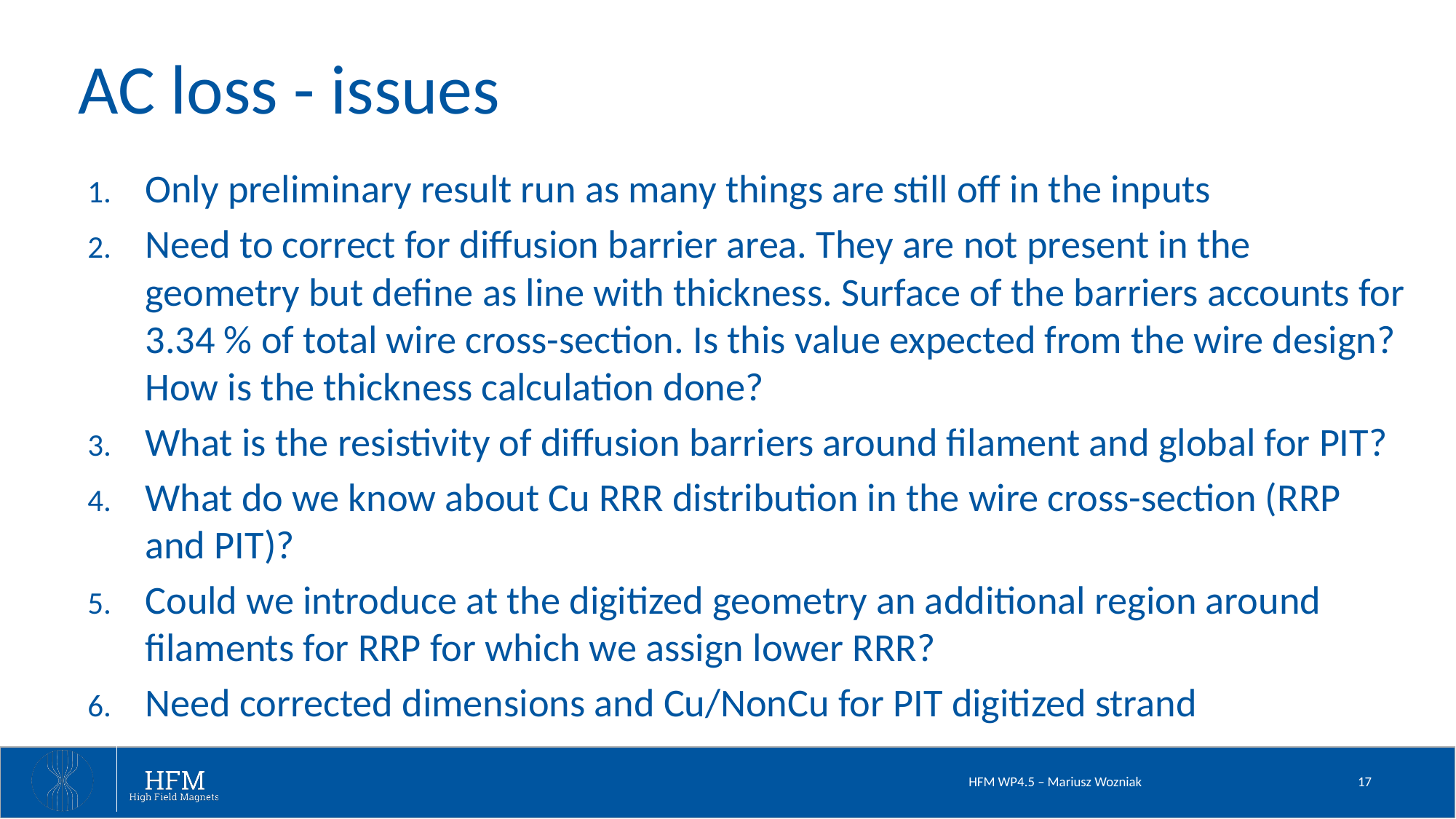

# AC loss - issues
Only preliminary result run as many things are still off in the inputs
Need to correct for diffusion barrier area. They are not present in the geometry but define as line with thickness. Surface of the barriers accounts for 3.34 % of total wire cross-section. Is this value expected from the wire design? How is the thickness calculation done?
What is the resistivity of diffusion barriers around filament and global for PIT?
What do we know about Cu RRR distribution in the wire cross-section (RRP and PIT)?
Could we introduce at the digitized geometry an additional region around filaments for RRP for which we assign lower RRR?
Need corrected dimensions and Cu/NonCu for PIT digitized strand

HFM WP4.5 – Mariusz Wozniak
17